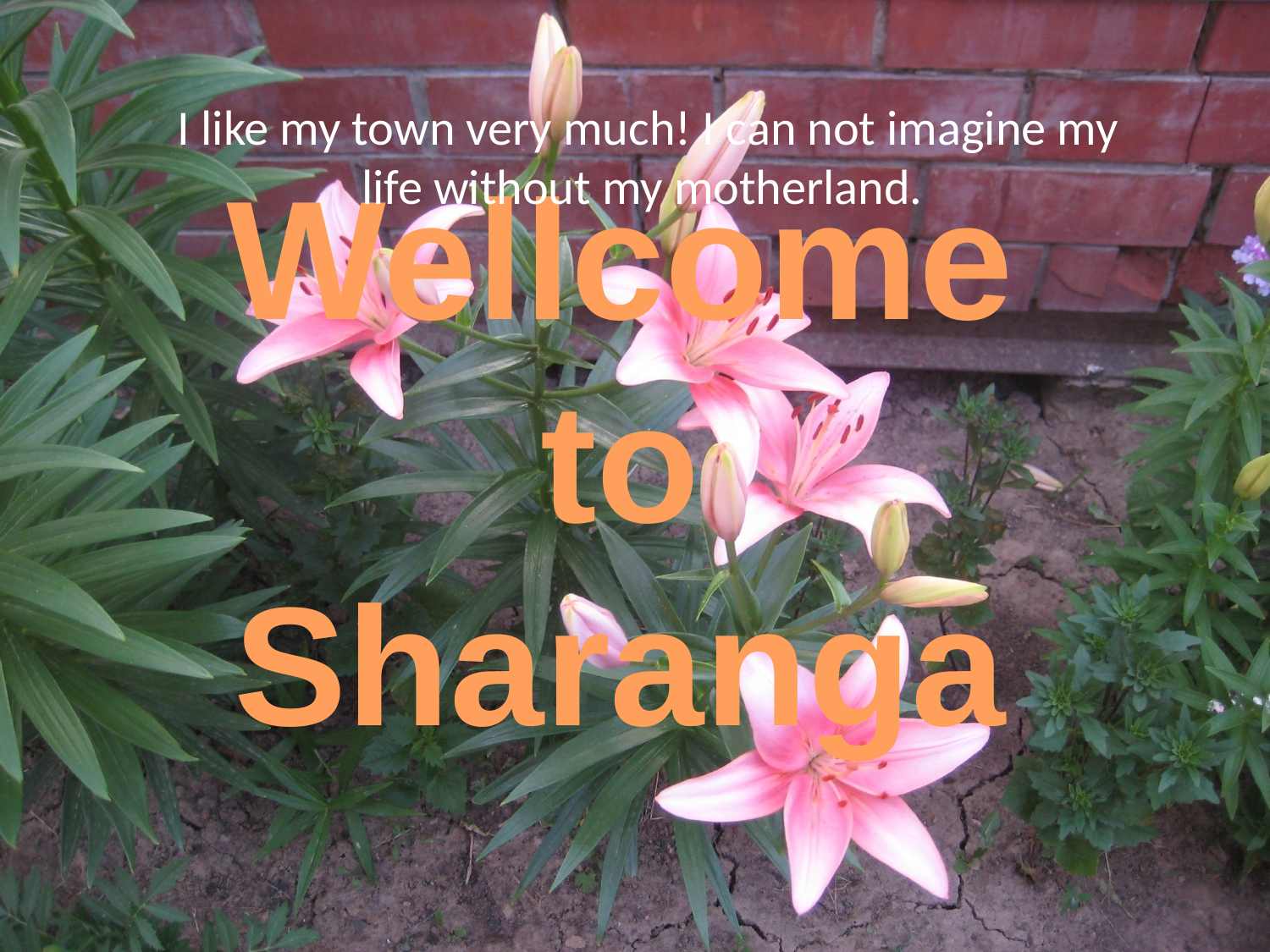

I like my town very much! I can not imagine my life without my motherland.
# Wellcome to Sharanga